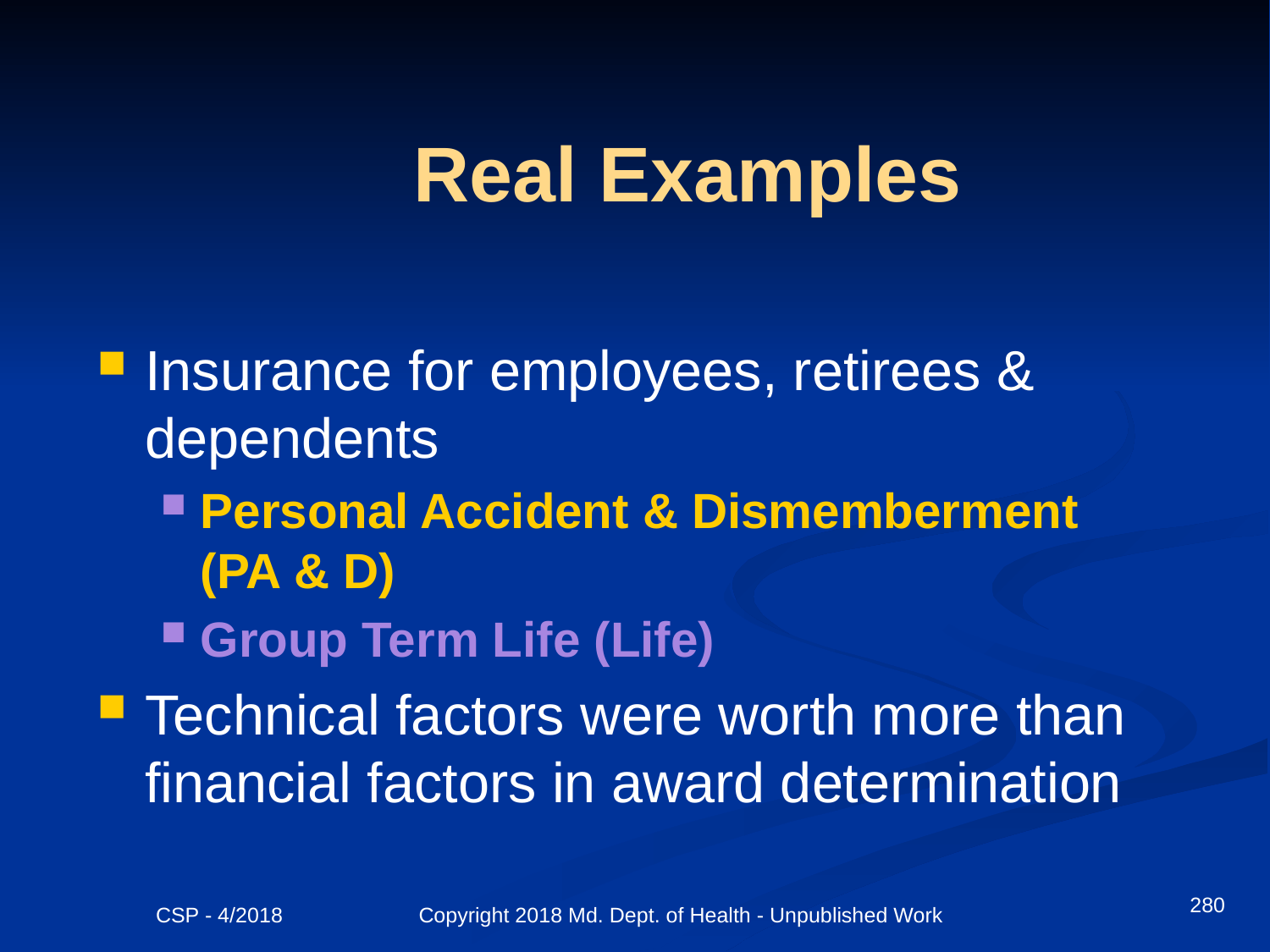

# Real Examples
Insurance for employees, retirees & dependents
Personal Accident & Dismemberment       (PA & D)
Group Term Life (Life)
Technical factors were worth more than financial factors in award determination
280
CSP - 4/2018                       Copyright 2018 Md. Dept. of Health - Unpublished Work